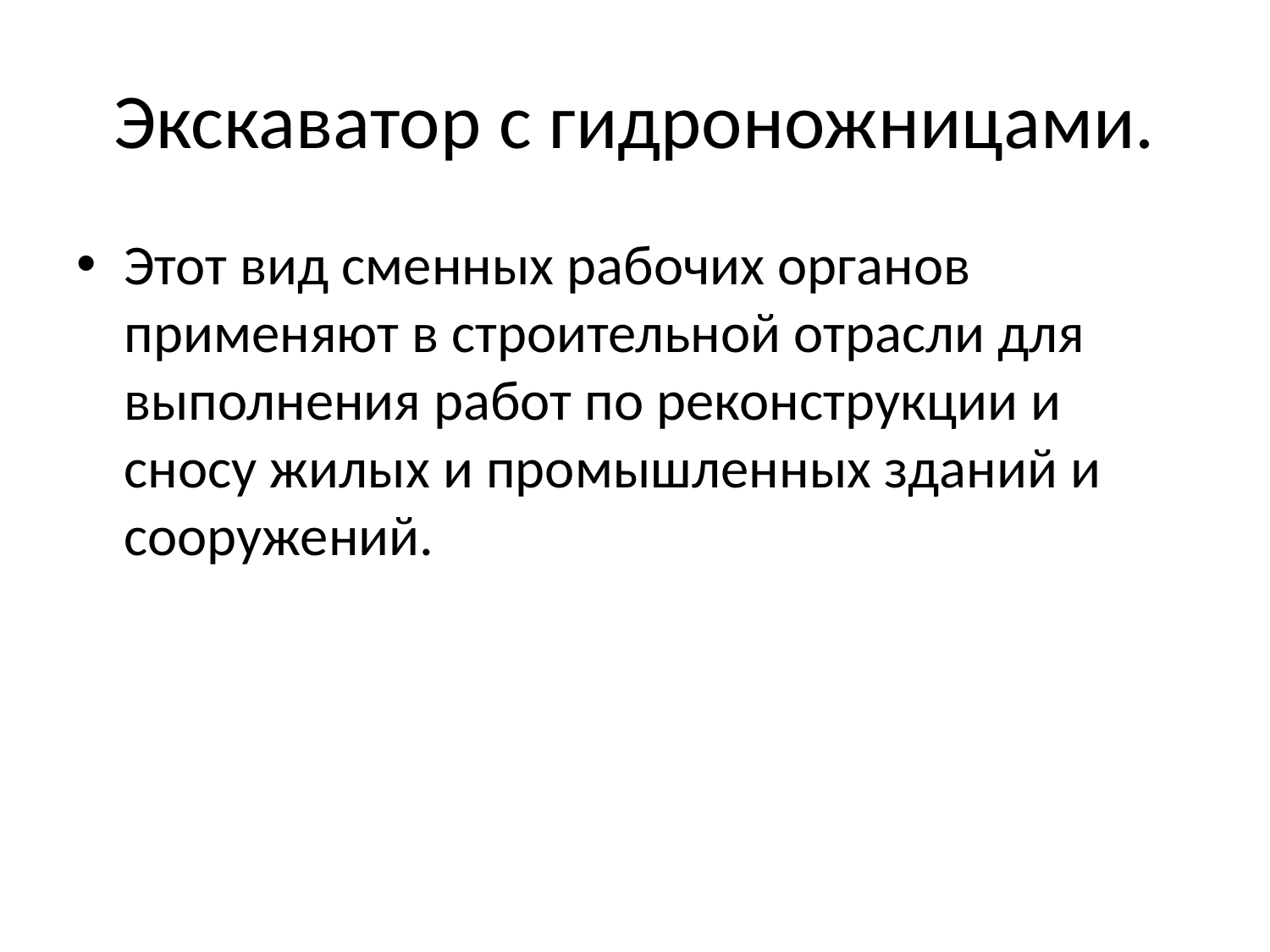

# Экскаватор с гидроножницами.
Этот вид сменных рабочих органов применяют в строительной отрасли для выполнения работ по реконструкции и сносу жилых и промышленных зданий и сооружений.